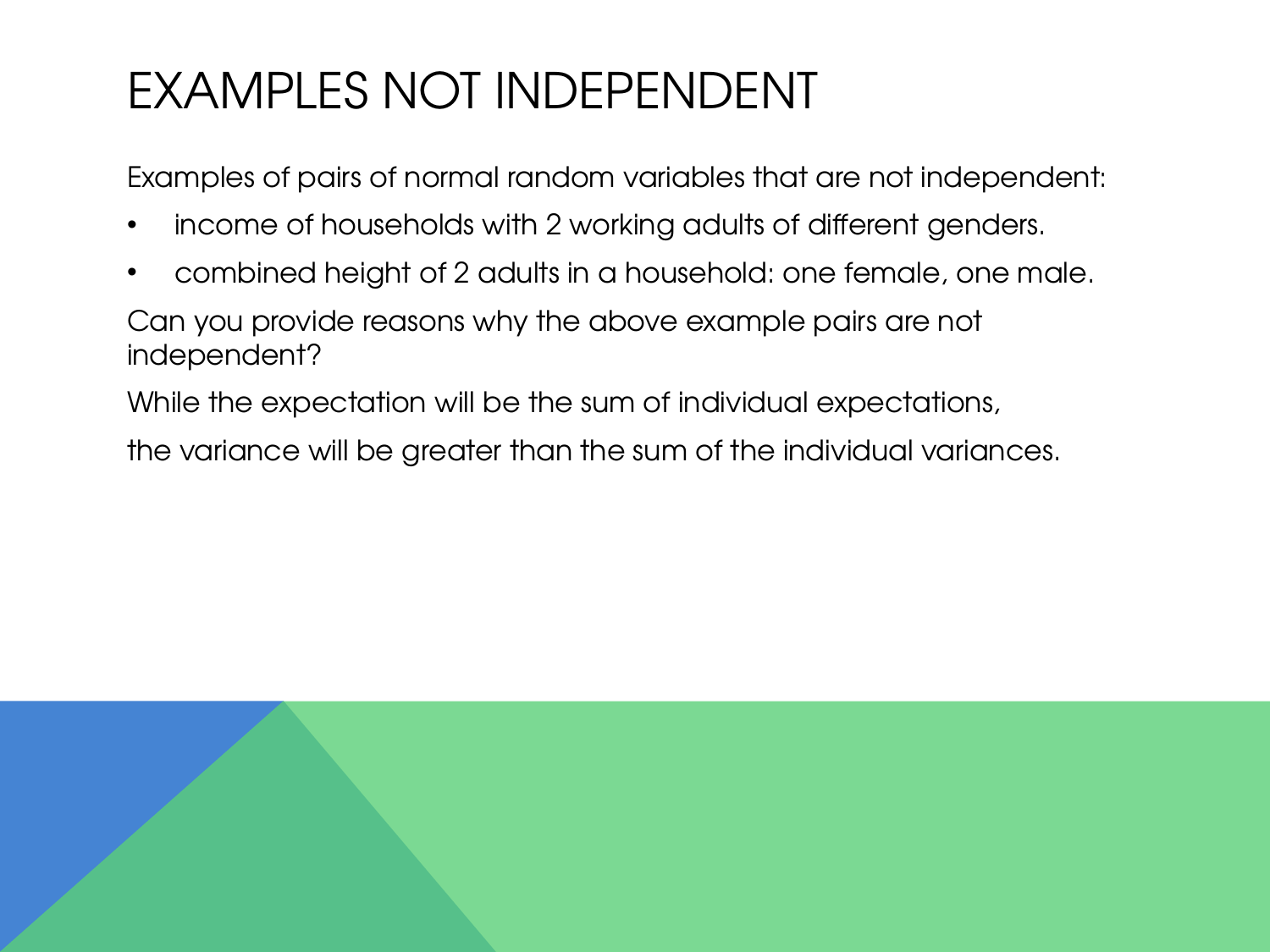

# Examples not independent
Examples of pairs of normal random variables that are not independent:
income of households with 2 working adults of different genders.
combined height of 2 adults in a household: one female, one male.
Can you provide reasons why the above example pairs are not independent?
While the expectation will be the sum of individual expectations,
the variance will be greater than the sum of the individual variances.